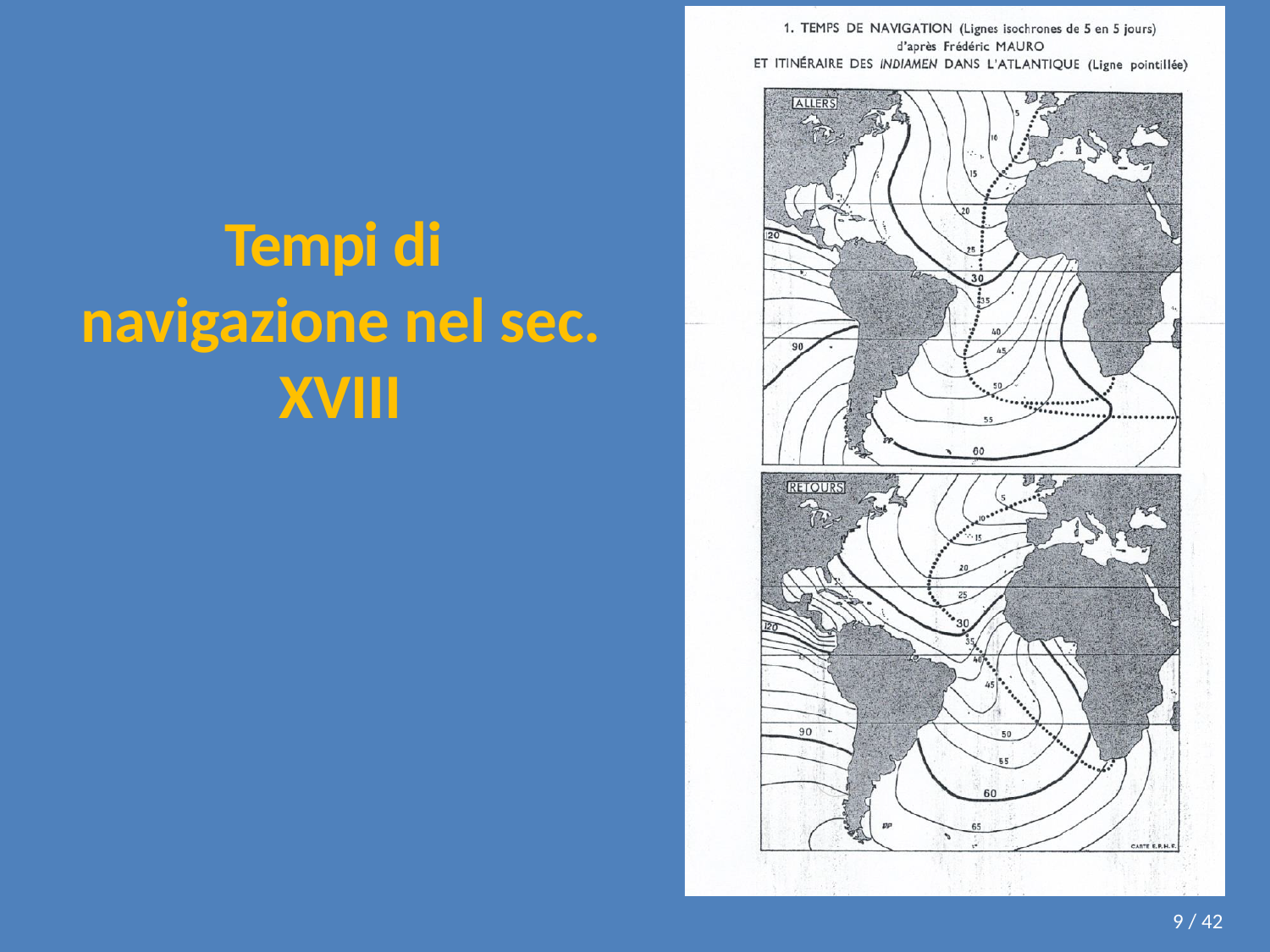

# Tempi di  navigazione nel sec.
XVIII
9 / 42